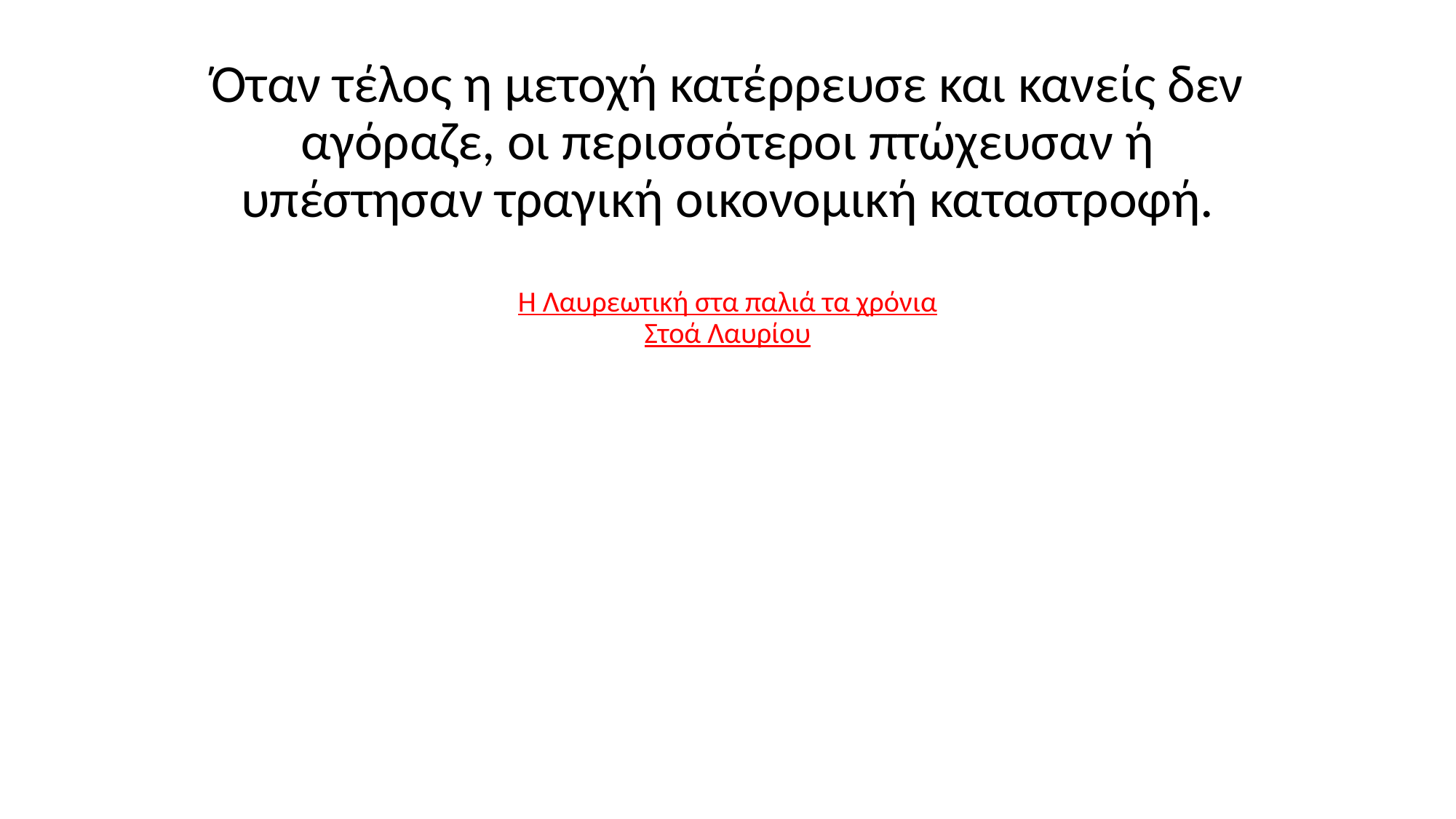

# Όταν τέλος η μετοχή κατέρρευσε και κανείς δεν αγόραζε, οι περισσότεροι πτώχευσαν ή υπέστησαν τραγική οικονομική καταστροφή. Η Λαυρεωτική στα παλιά τα χρόνια Στοά Λαυρίου